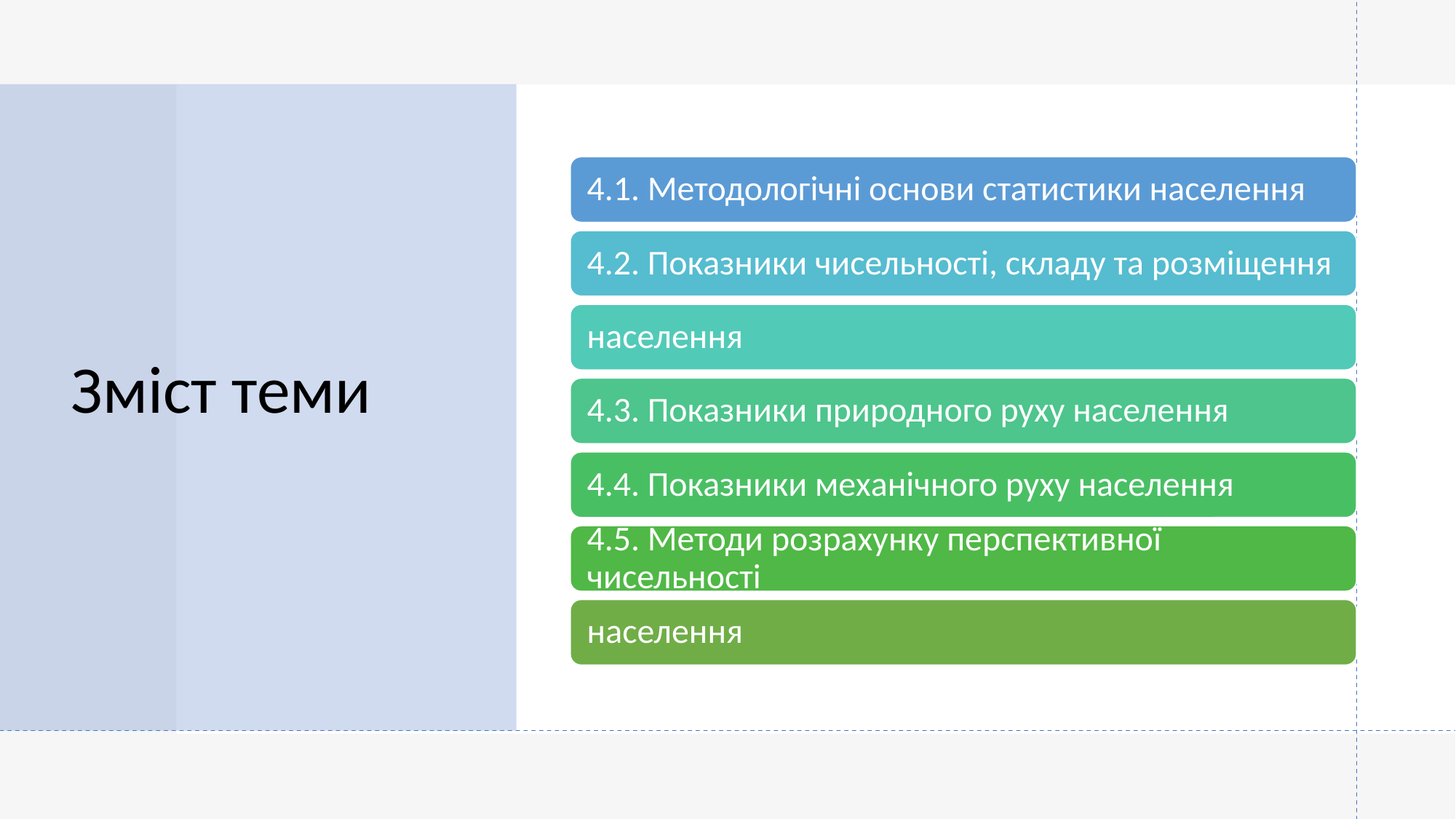

# Зміст теми

4.1. Методологічні основи статистики населення
4.2. Показники чисельності, складу та розміщення
населення
4.3. Показники природного руху населення
4.4. Показники механічного руху населення
4.5. Методи розрахунку перспективної чисельності
населення